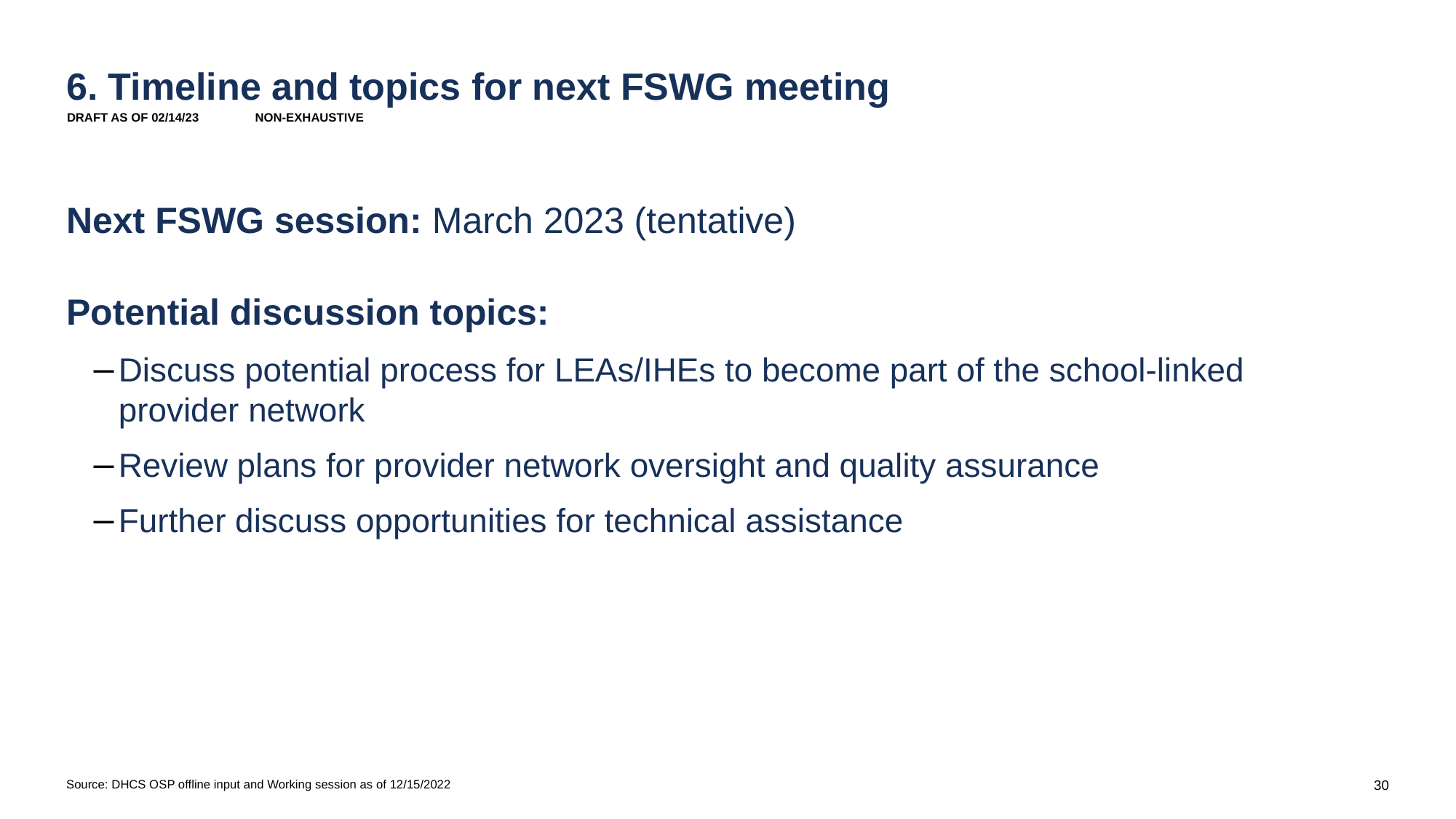

# 6. Timeline and topics for next FSWG meeting
Draft AS OF 02/14/23
Non-exhaustive
Next FSWG session: March 2023 (tentative)
Potential discussion topics:
Discuss potential process for LEAs/IHEs to become part of the school-linked provider network
Review plans for provider network oversight and quality assurance
Further discuss opportunities for technical assistance

Source: DHCS OSP offline input and Working session as of 12/15/2022